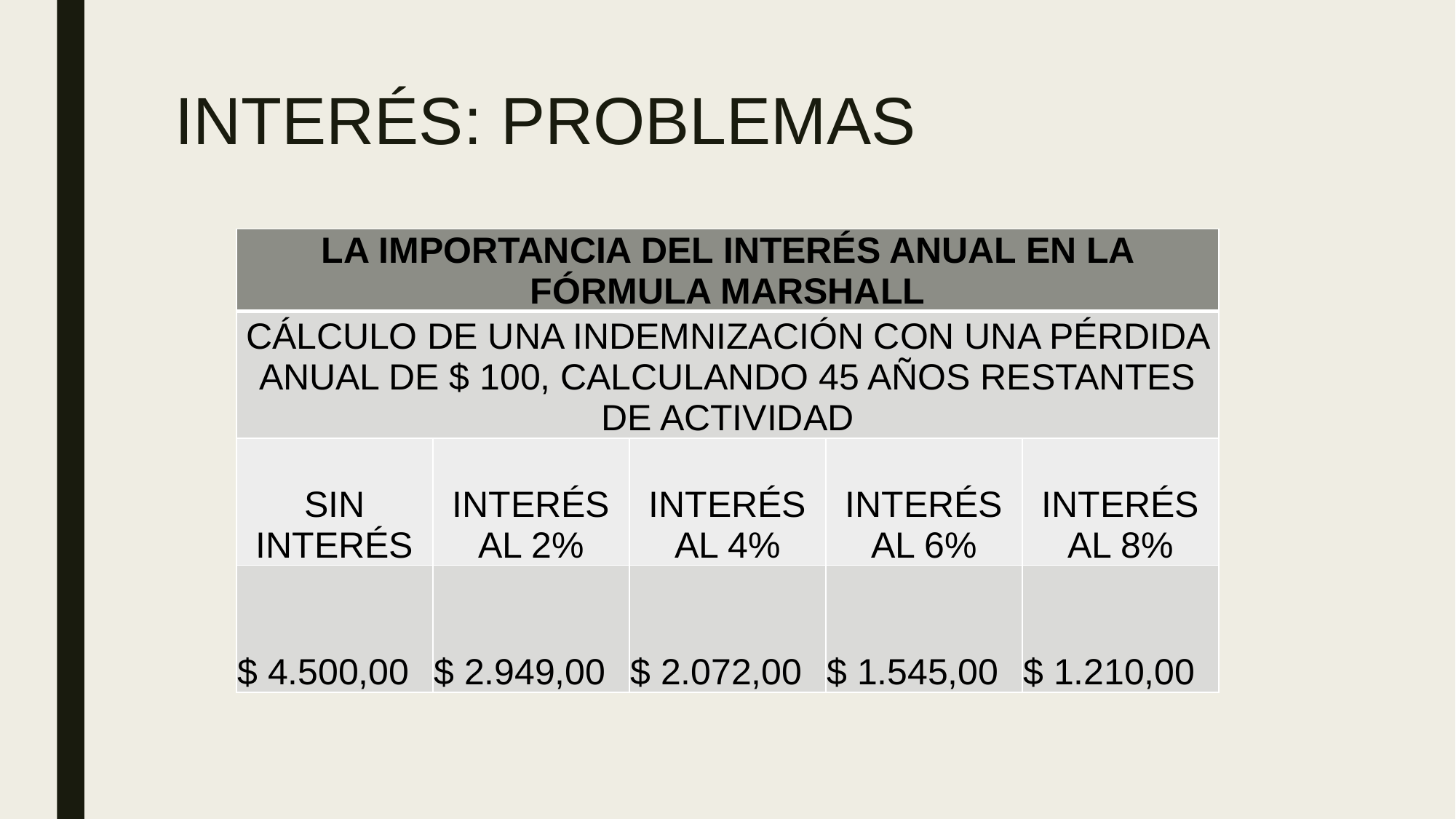

# INTERÉS: PROBLEMAS
| LA IMPORTANCIA DEL INTERÉS ANUAL EN LA FÓRMULA MARSHALL |  |  |  |  |
| --- | --- | --- | --- | --- |
| CÁLCULO DE UNA INDEMNIZACIÓN CON UNA PÉRDIDA ANUAL DE $ 100, CALCULANDO 45 AÑOS RESTANTES DE ACTIVIDAD |  |  |  |  |
| SIN INTERÉS | INTERÉS AL 2% | INTERÉS AL 4% | INTERÉS AL 6% | INTERÉS AL 8% |
| $ 4.500,00 | $ 2.949,00 | $ 2.072,00 | $ 1.545,00 | $ 1.210,00 |